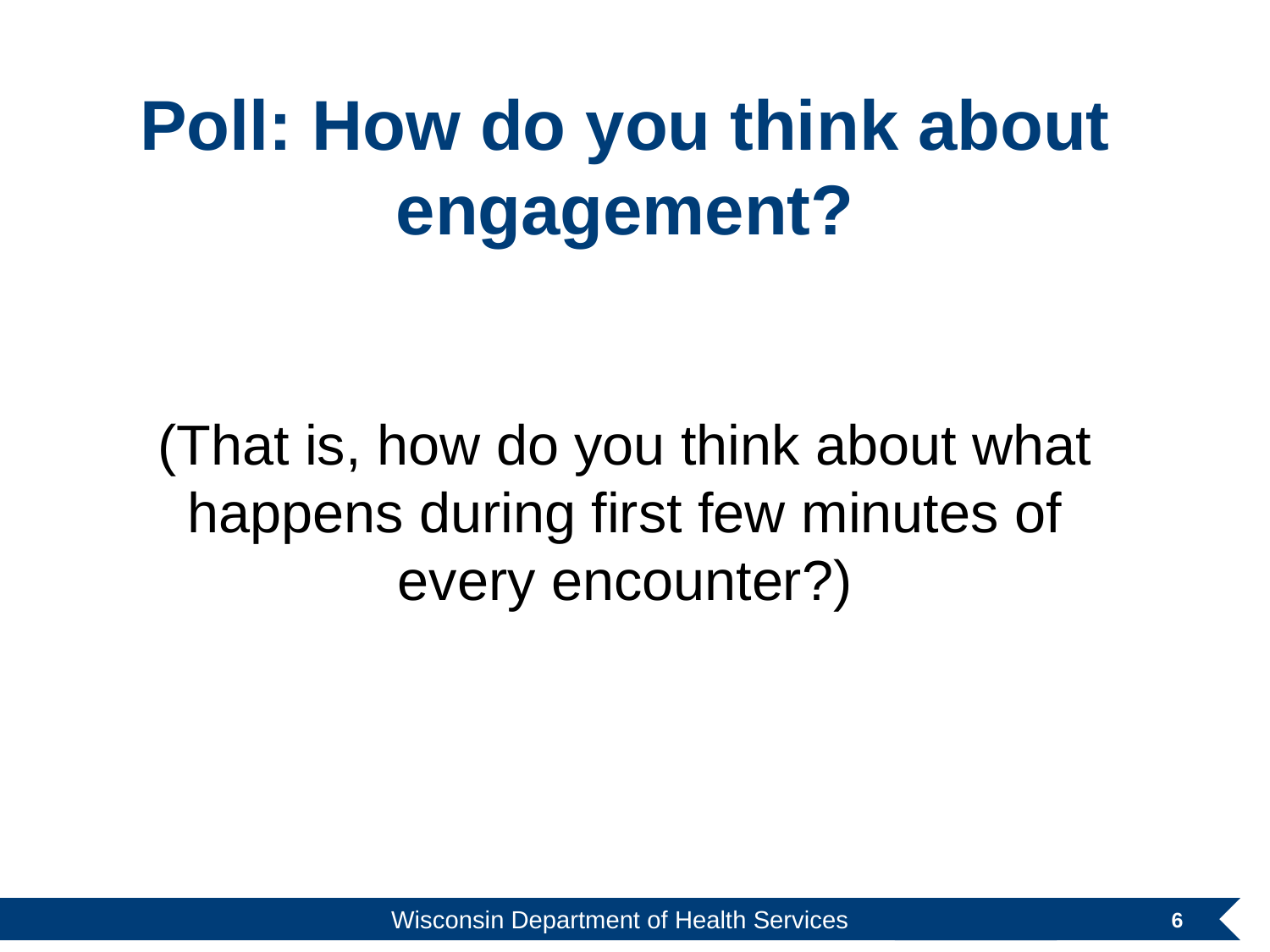

# Poll: How do you think about engagement?
(That is, how do you think about what happens during first few minutes of every encounter?)